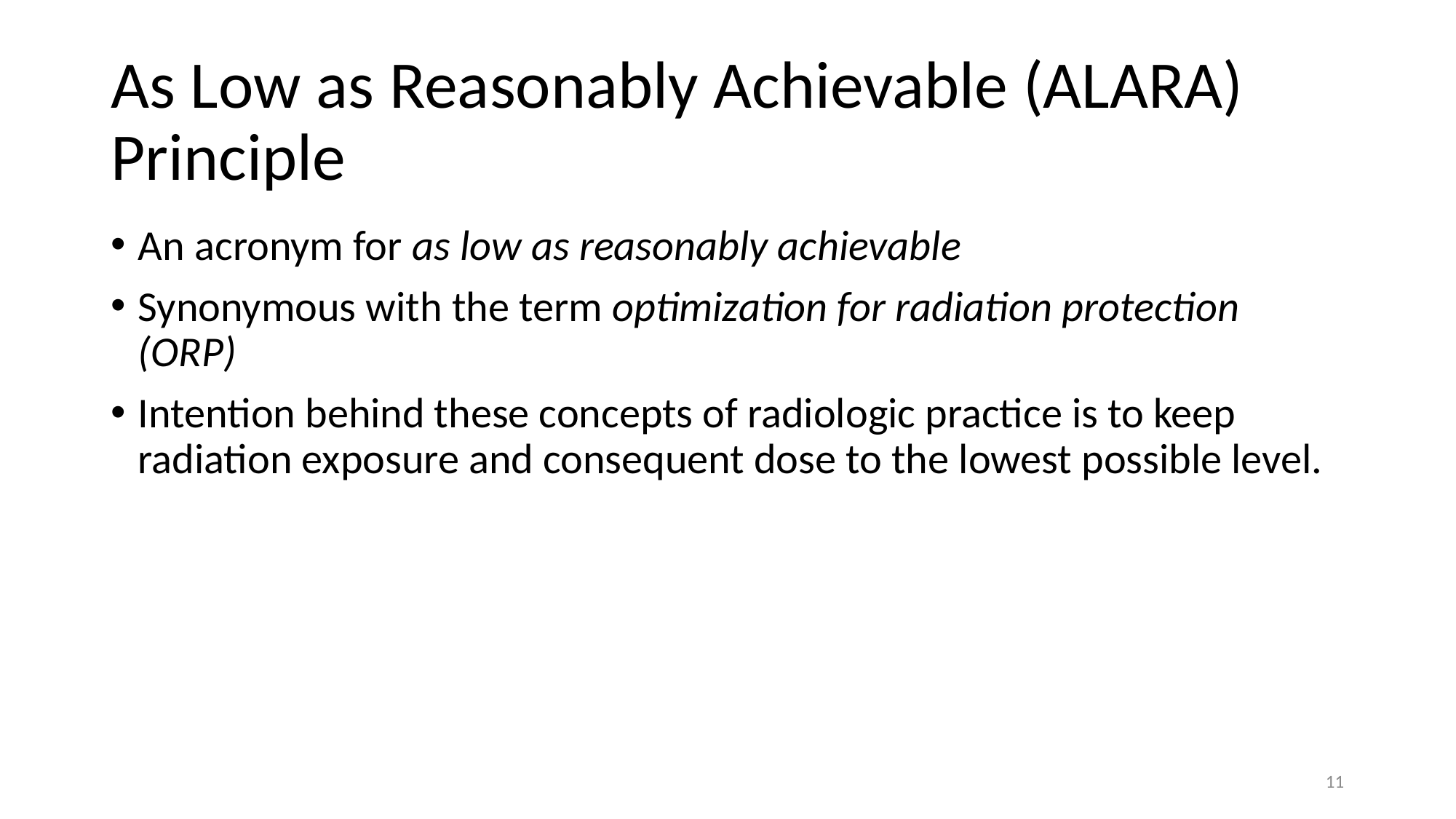

# As Low as Reasonably Achievable (ALARA) Principle
An acronym for as low as reasonably achievable
Synonymous with the term optimization for radiation protection (ORP)
Intention behind these concepts of radiologic practice is to keep radiation exposure and consequent dose to the lowest possible level.
11